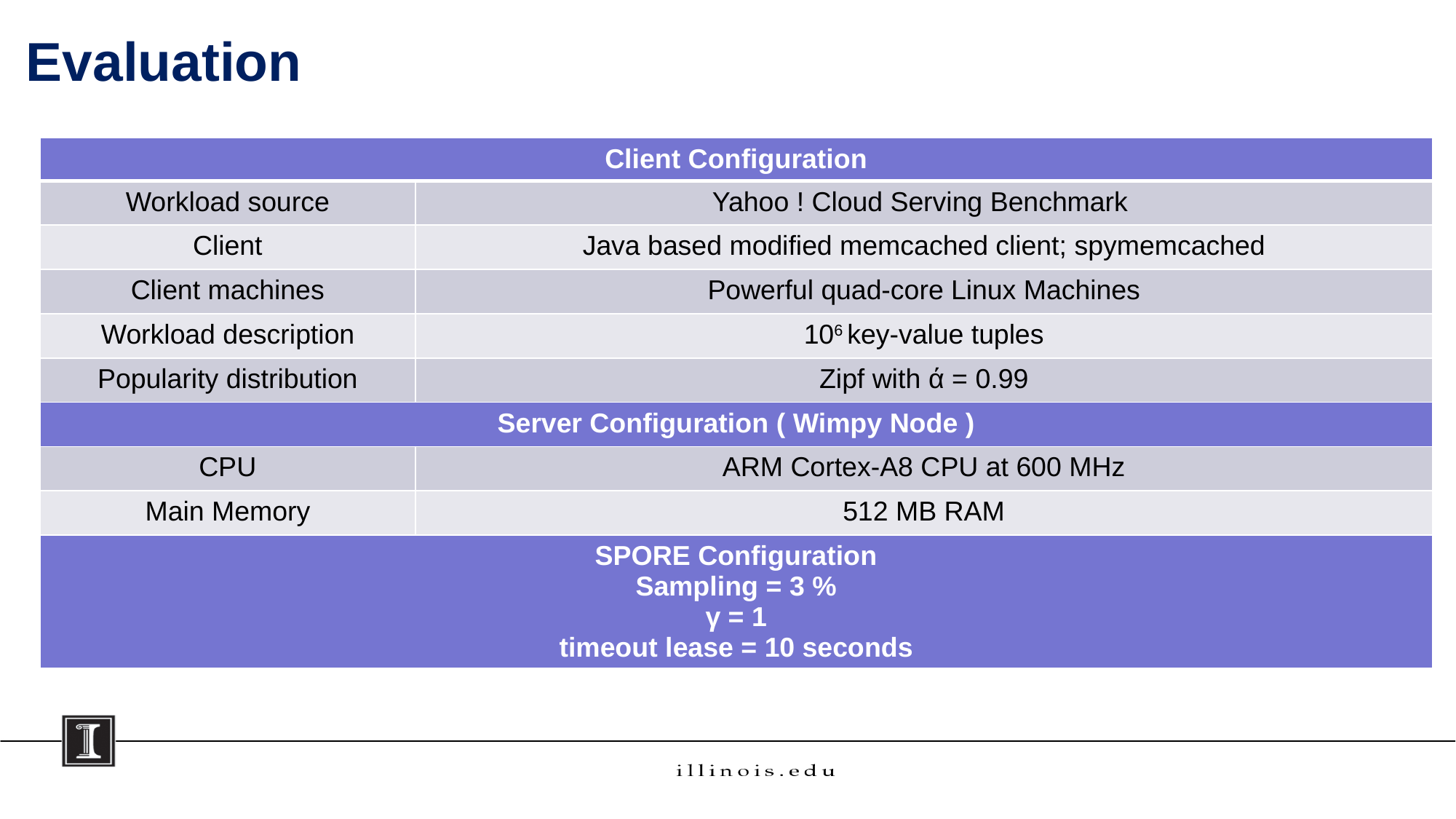

# Evaluation
| Client Configuration |  |
| --- | --- |
| Workload source | Yahoo ! Cloud Serving Benchmark |
| Client | Java based modified memcached client; spymemcached |
| Client machines | Powerful quad-core Linux Machines |
| Workload description | 106 key-value tuples |
| Popularity distribution | Zipf with ά = 0.99 |
| Server Configuration ( Wimpy Node ) |  |
| CPU | ARM Cortex-A8 CPU at 600 MHz |
| Main Memory | 512 MB RAM |
| SPORE Configuration Sampling = 3 % γ = 1 timeout lease = 10 seconds |  |